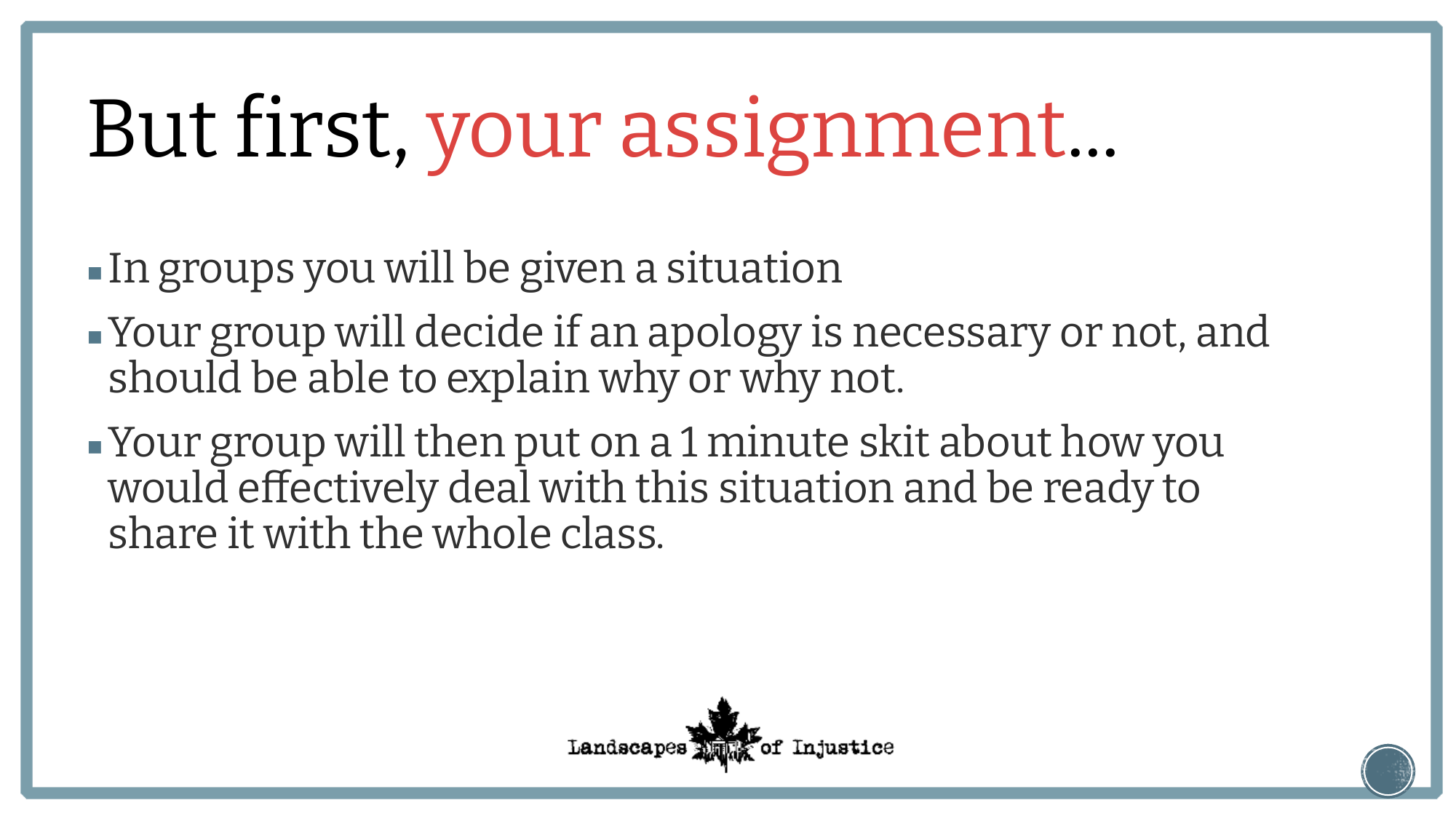

# But first, your assignment...
In groups you will be given a situation
Your group will decide if an apology is necessary or not, and should be able to explain why or why not.
Your group will then put on a 1 minute skit about how you would effectively deal with this situation and be ready to share it with the whole class.